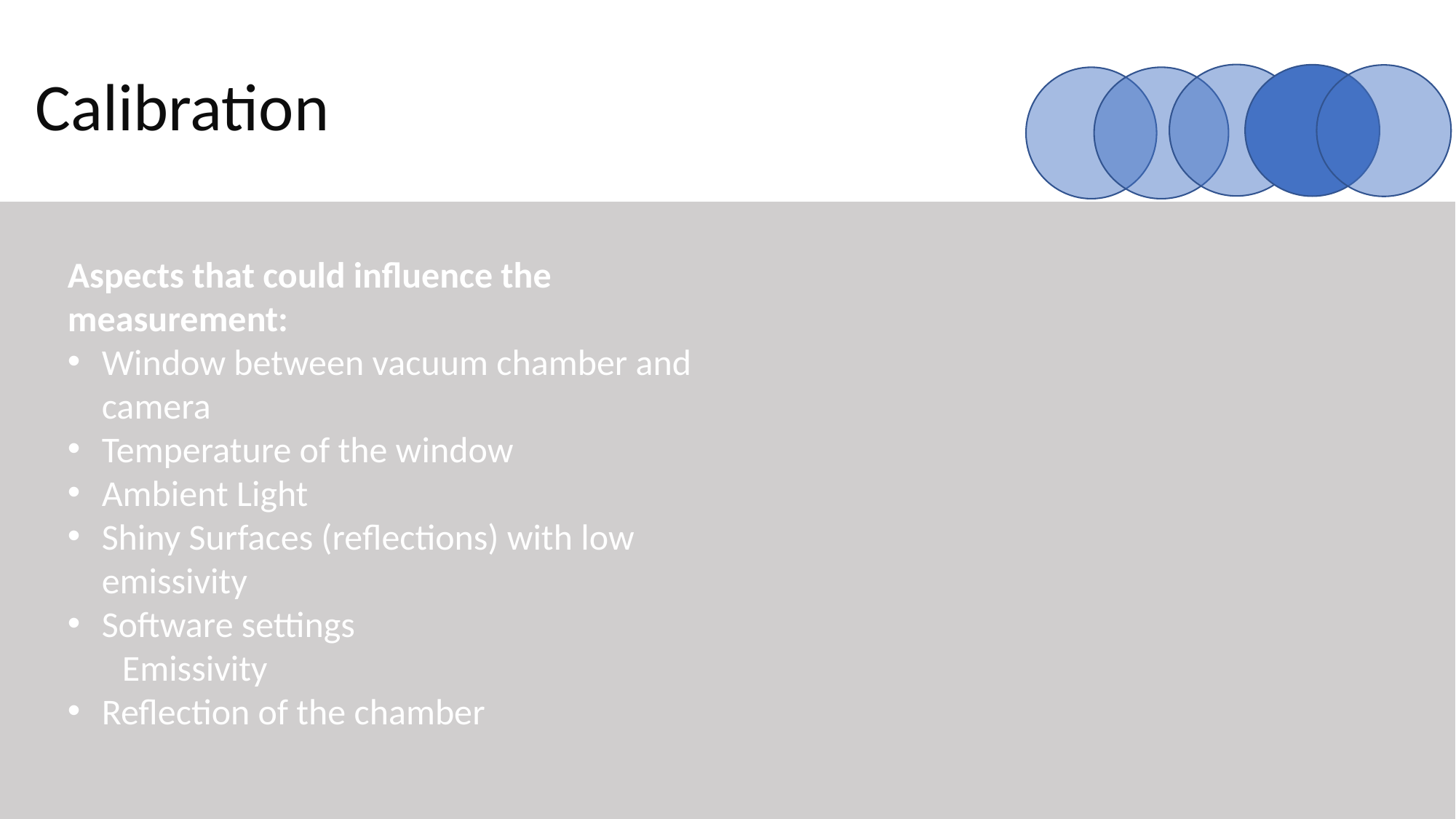

# Calibration

Aspects that could influence the measurement:
Window between vacuum chamber and camera
Temperature of the window
Ambient Light
Shiny Surfaces (reflections) with low emissivity
Software settings
Emissivity
Reflection of the chamber

29